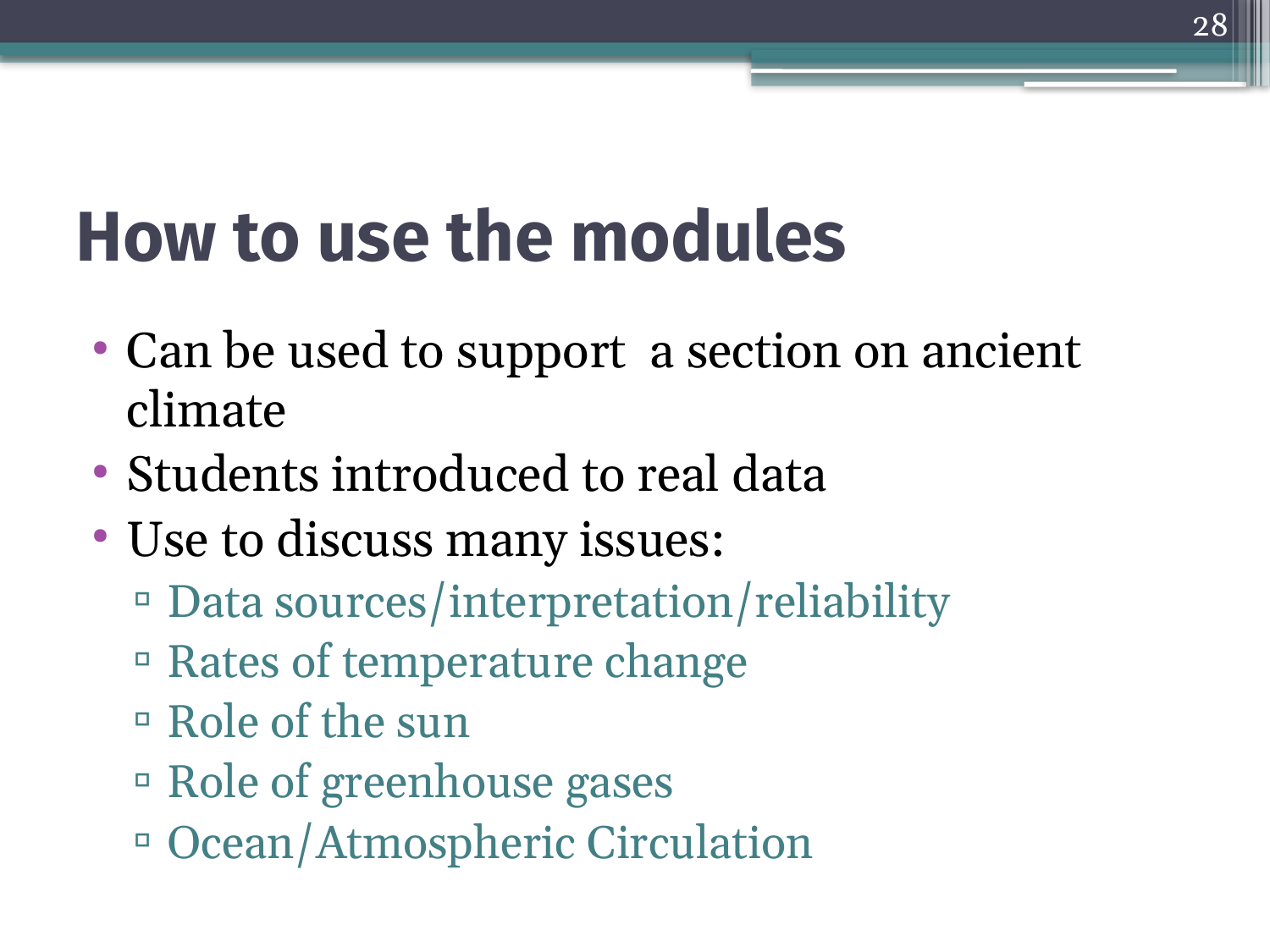

28
# How to use the modules
Can be used to support  a section on ancient climate
Students introduced to real data
Use to discuss many issues:
Data sources/interpretation/reliability
Rates of temperature change
Role of the sun
Role of greenhouse gases
Ocean/Atmospheric Circulation